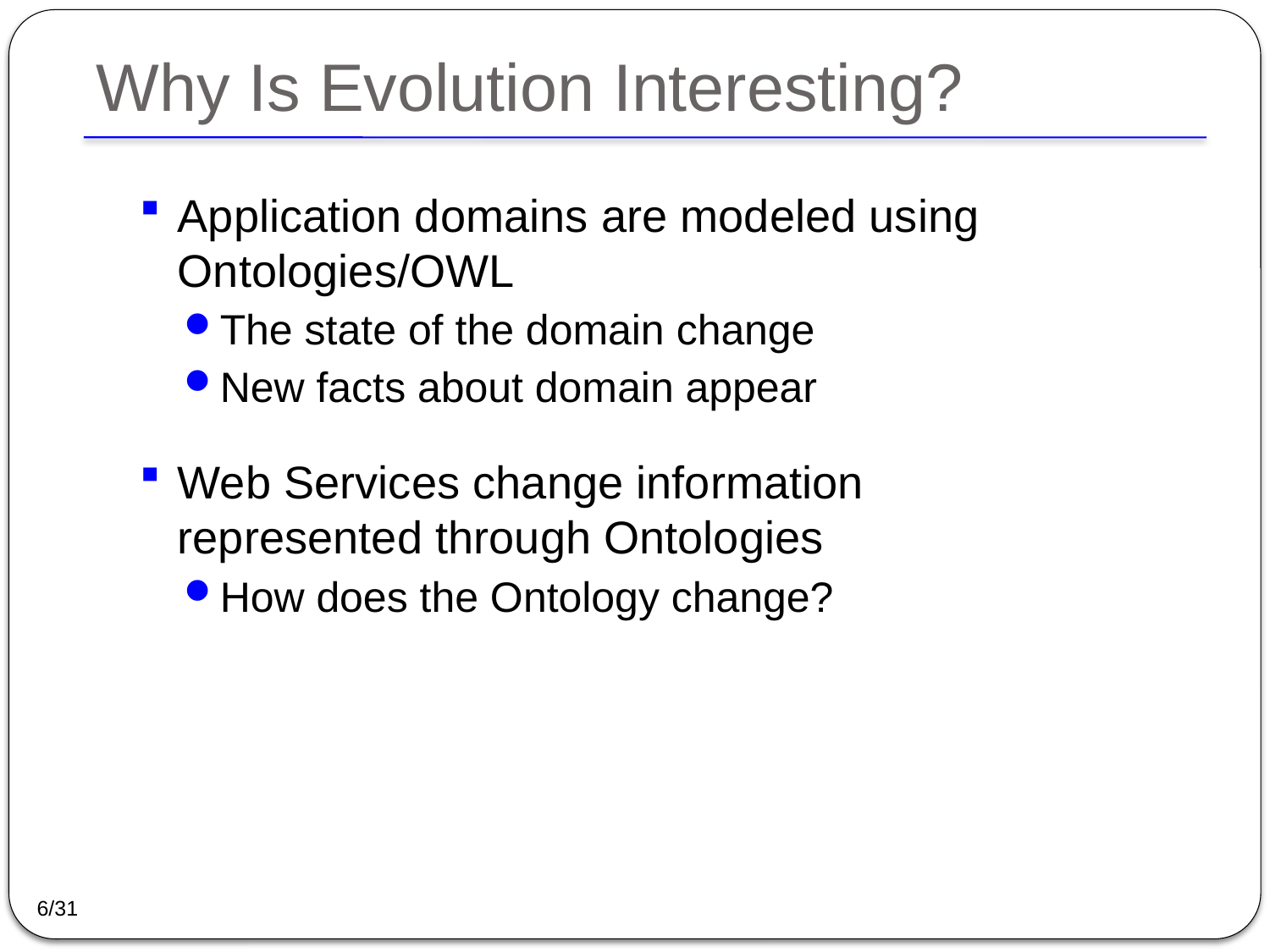

# Why Is Evolution Interesting?
Application domains are modeled using
Ontologies/OWL
The state of the domain change
New facts about domain appear
Web Services change information
represented through Ontologies
How does the Ontology change?
6/31